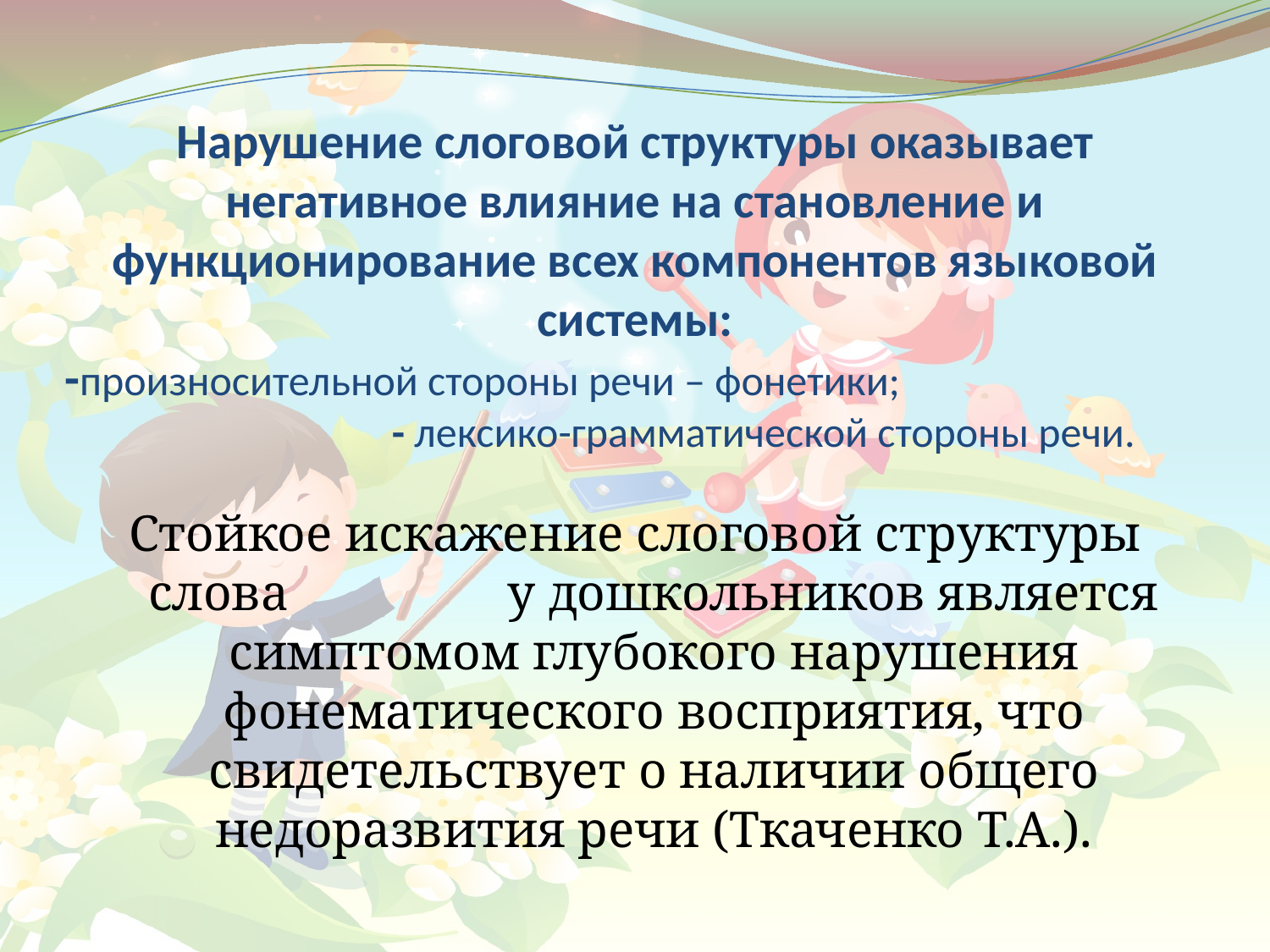

# Нарушение слоговой структуры оказывает негативное влияние на становление и функционирование всех компонентов языковой системы: -произносительной стороны речи – фонетики;                                                            - лексико-грамматической стороны речи.
Стойкое искажение слоговой структуры слова                 у дошкольников является симптомом глубокого нарушения фонематического восприятия, что свидетельствует о наличии общего недоразвития речи (Ткаченко Т.А.).